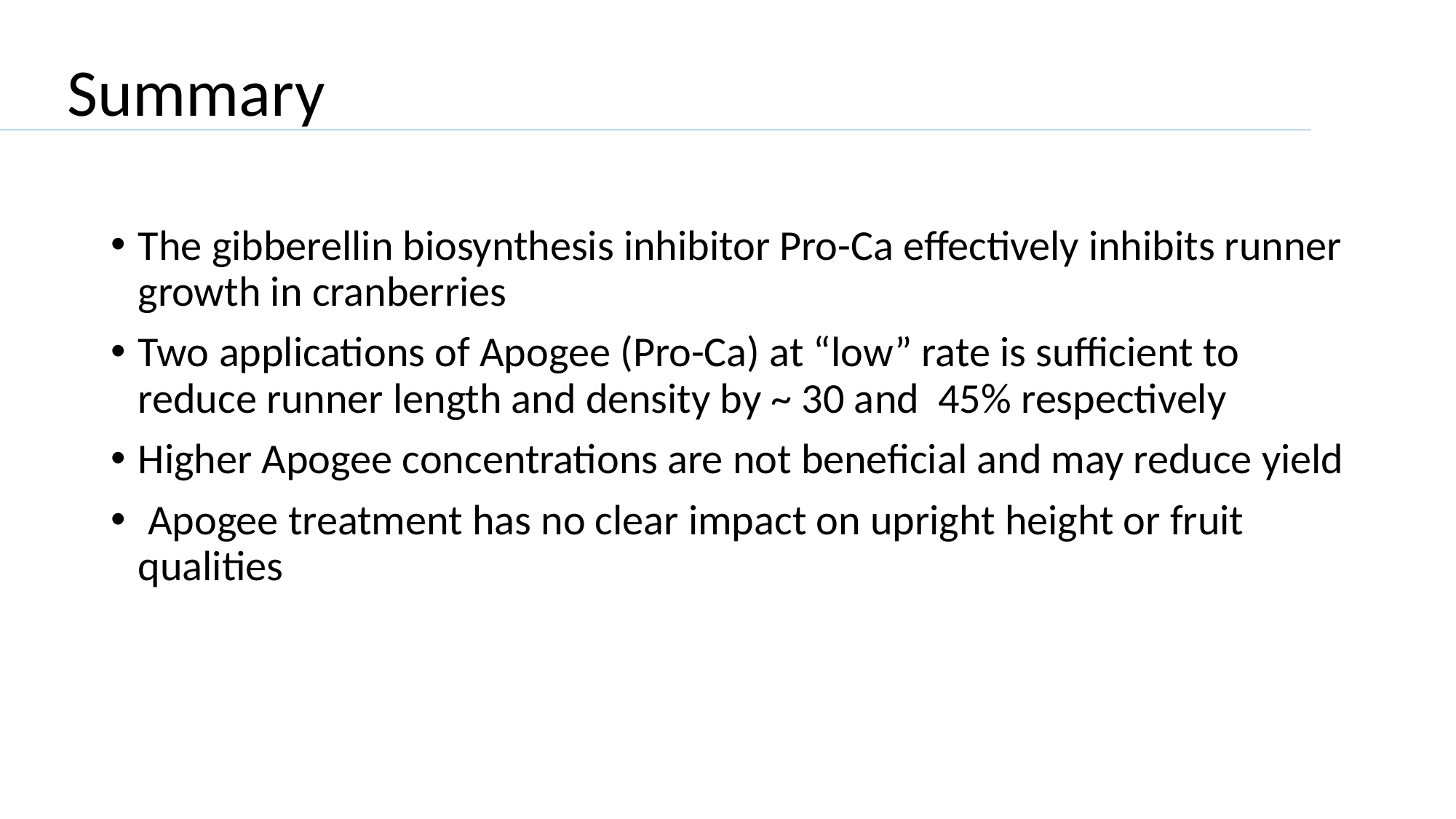

# Summary
The gibberellin biosynthesis inhibitor Pro-Ca effectively inhibits runner growth in cranberries
Two applications of Apogee (Pro-Ca) at “low” rate is sufficient to reduce runner length and density by ~ 30 and  45% respectively
Higher Apogee concentrations are not beneficial and may reduce yield
 Apogee treatment has no clear impact on upright height or fruit qualities